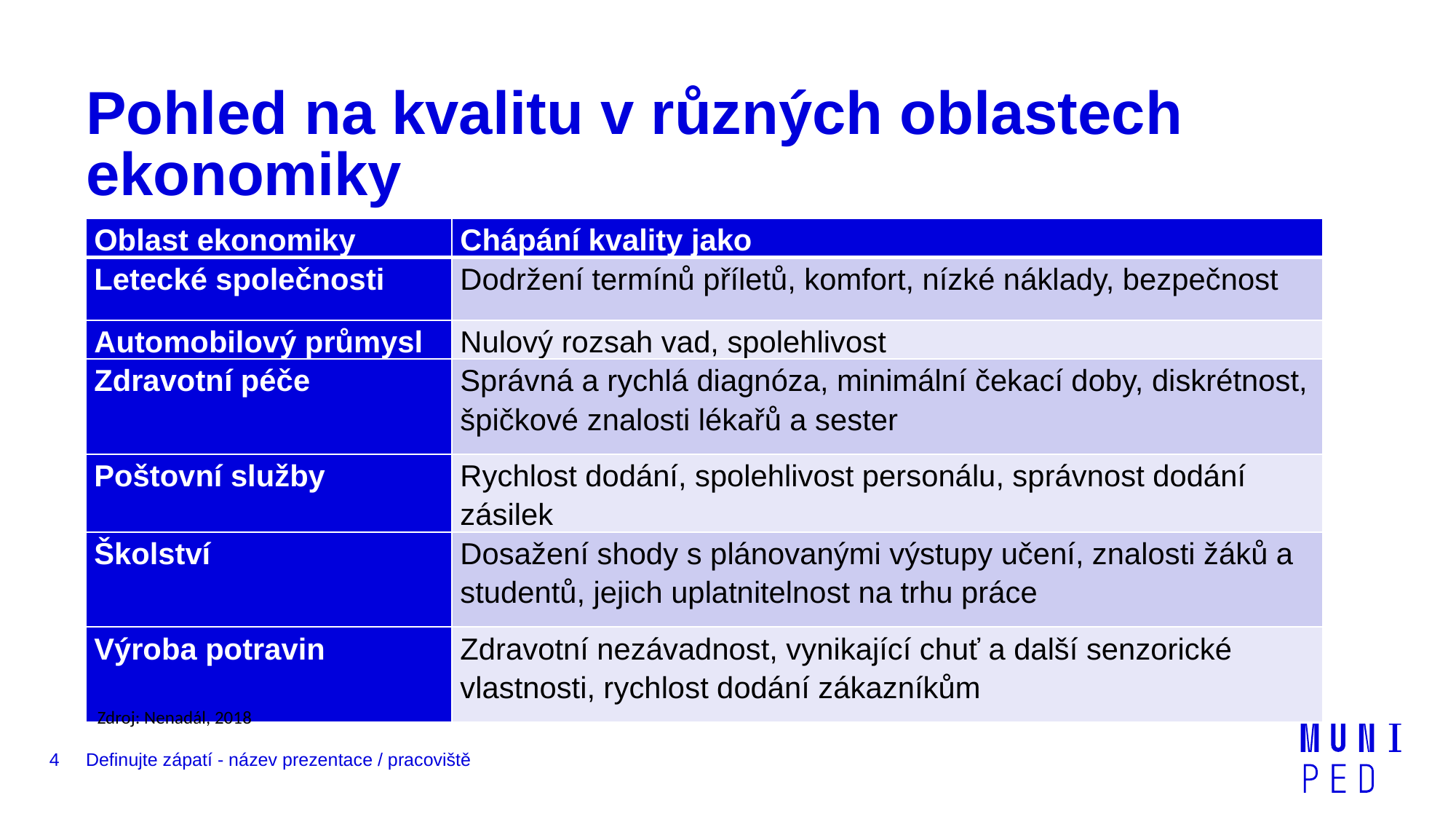

# Pohled na kvalitu v různých oblastech ekonomiky
| Oblast ekonomiky | Chápání kvality jako |
| --- | --- |
| Letecké společnosti | Dodržení termínů příletů, komfort, nízké náklady, bezpečnost |
| Automobilový průmysl | Nulový rozsah vad, spolehlivost |
| Zdravotní péče | Správná a rychlá diagnóza, minimální čekací doby, diskrétnost, špičkové znalosti lékařů a sester |
| Poštovní služby | Rychlost dodání, spolehlivost personálu, správnost dodání zásilek |
| Školství | Dosažení shody s plánovanými výstupy učení, znalosti žáků a studentů, jejich uplatnitelnost na trhu práce |
| Výroba potravin | Zdravotní nezávadnost, vynikající chuť a další senzorické vlastnosti, rychlost dodání zákazníkům |
Zdroj: Nenadál, 2018
4
Definujte zápatí - název prezentace / pracoviště